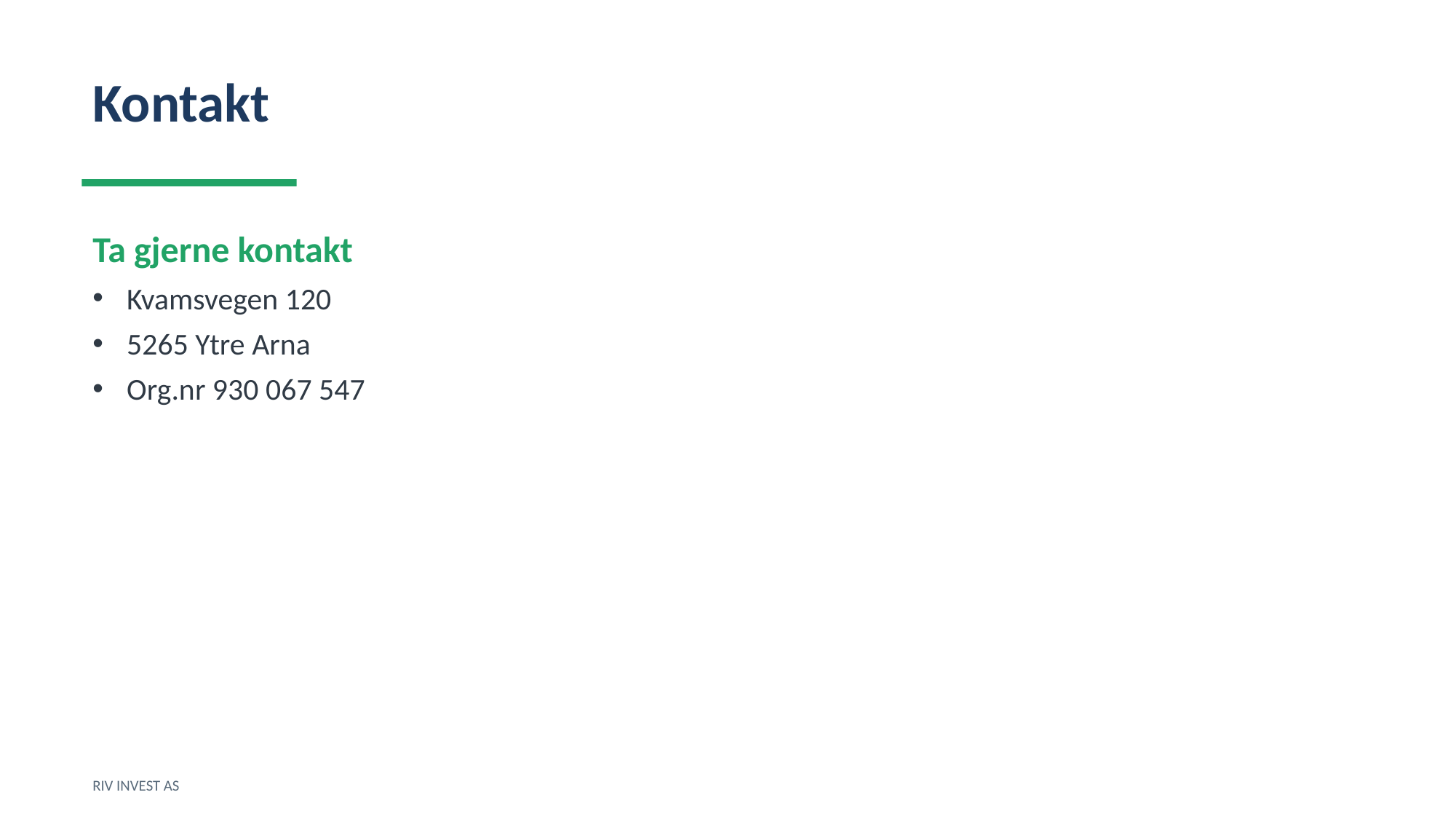

Kontakt

Ta gjerne kontakt
Kvamsvegen 120
5265 Ytre Arna
Org.nr 930 067 547
RIV INVEST AS